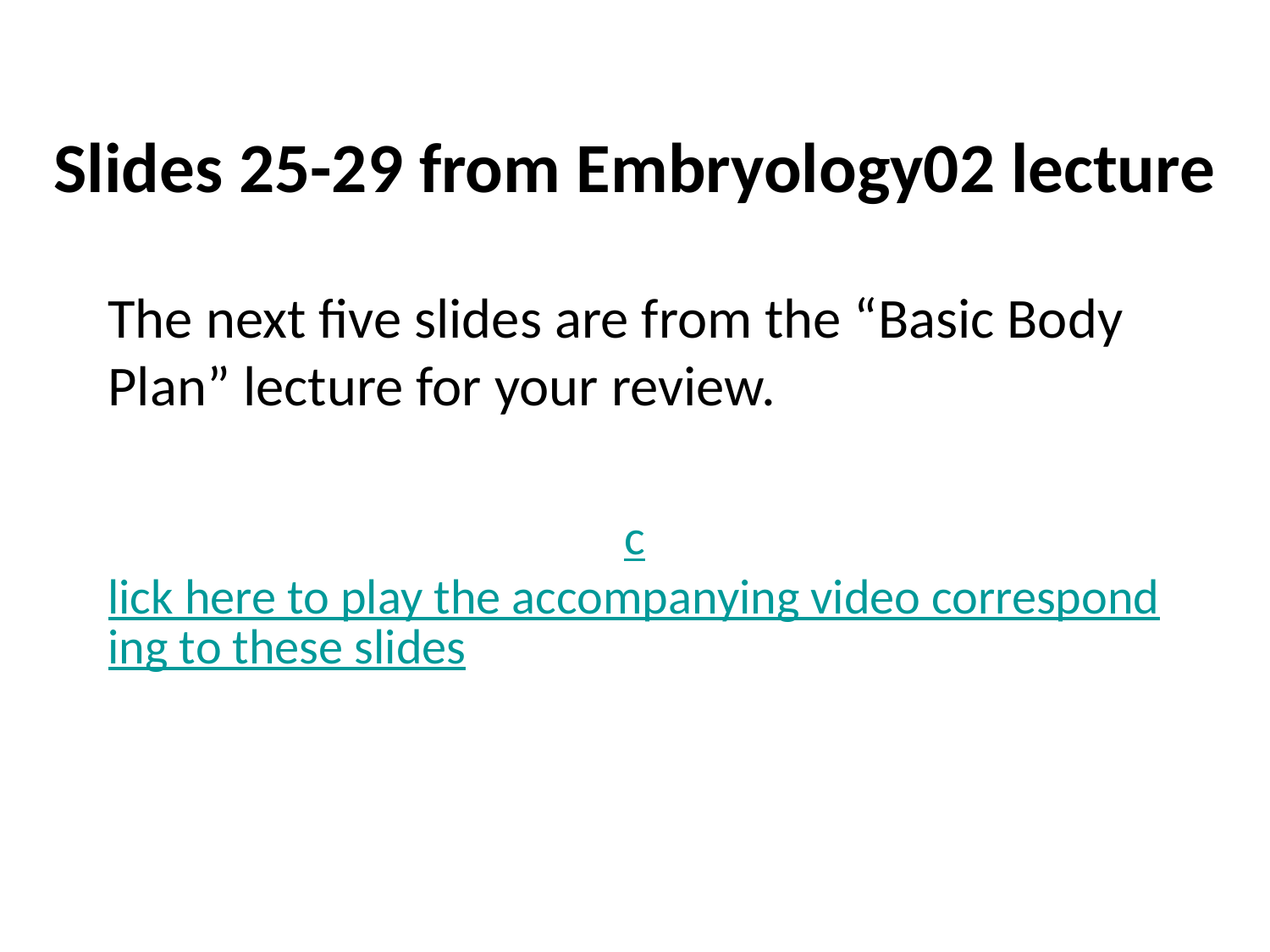

# Slides 25-29 from Embryology02 lecture
The next five slides are from the “Basic Body Plan” lecture for your review.

click here to play the accompanying video corresponding to these slides